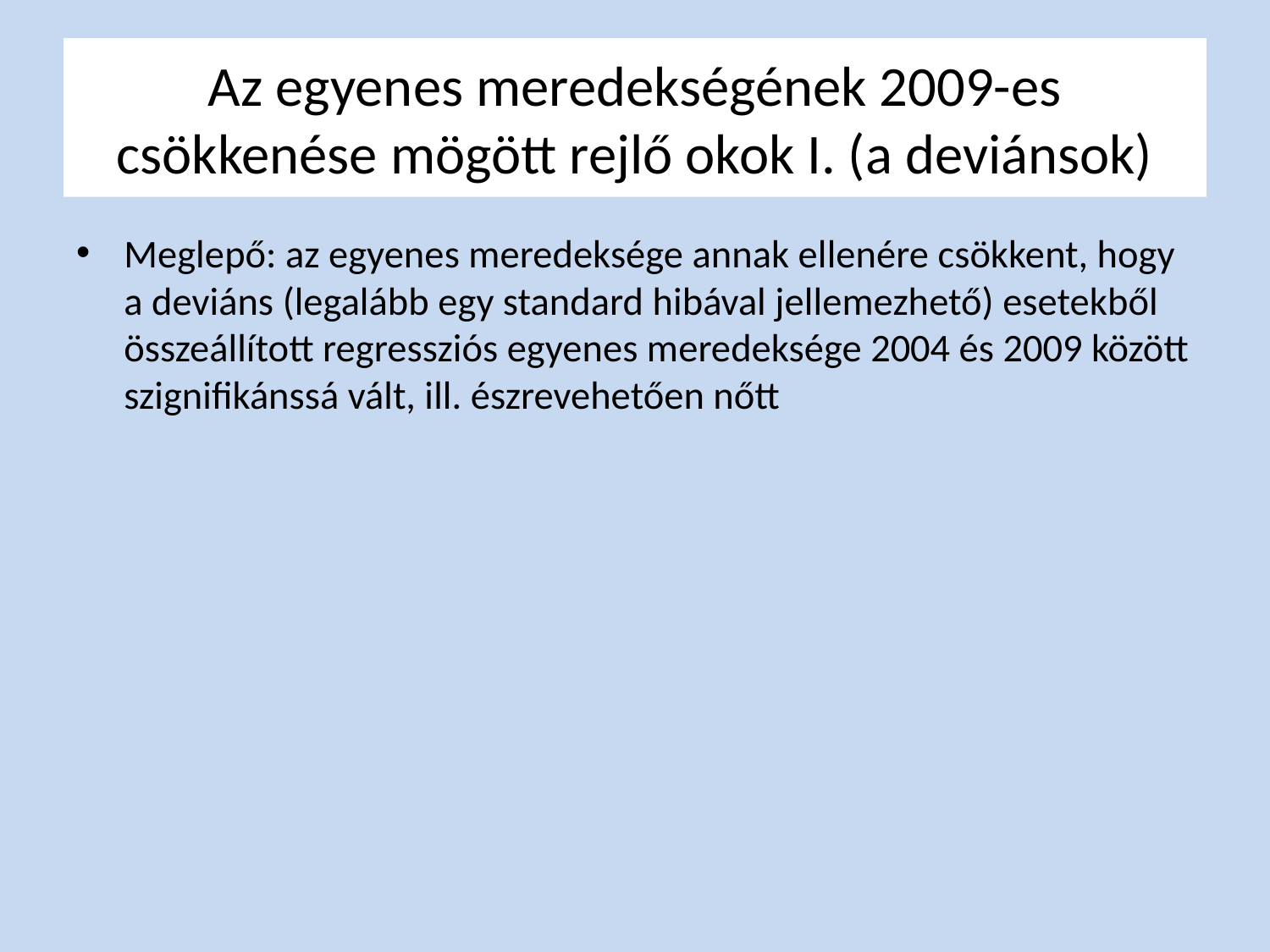

# Az egyenes meredekségének 2009-es csökkenése mögött rejlő okok I. (a deviánsok)
Meglepő: az egyenes meredeksége annak ellenére csökkent, hogy a deviáns (legalább egy standard hibával jellemezhető) esetekből összeállított regressziós egyenes meredeksége 2004 és 2009 között szignifikánssá vált, ill. észrevehetően nőtt

 Legkedvezőbb jövedelmi viszonyokkal jellemezhető deviáns kistérségekben további növekedés, a negatív deviánsok esetében viszont a lakásépítési hajlandóság már nem tudott a válság idején zuhanó jövedelmi viszonyokhoz hasonlóan csökkenni